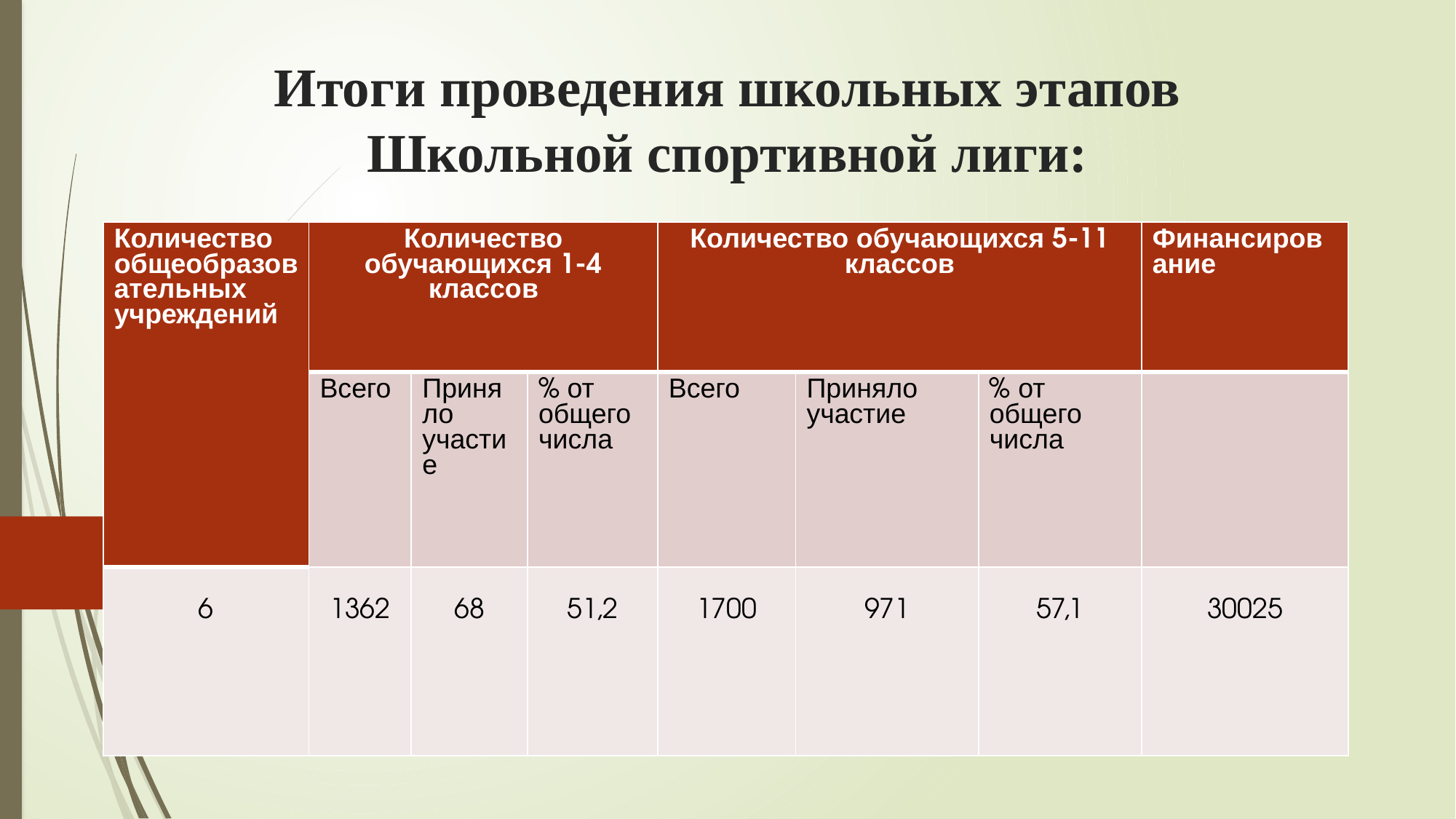

# Итоги проведения школьных этапов Школьной спортивной лиги:
| Количество общеобразовательных учреждений | Количество обучающихся 1-4 классов |  |  | Количество обучающихся 5-11 классов |  |  | Финансирование |
| --- | --- | --- | --- | --- | --- | --- | --- |
|  | Всего | Приняло участие | % от общего числа | Всего | Приняло участие | % от общего числа |  |
| 6 | 1362 | 68 | 51,2 | 1700 | 971 | 57,1 | 30025 |